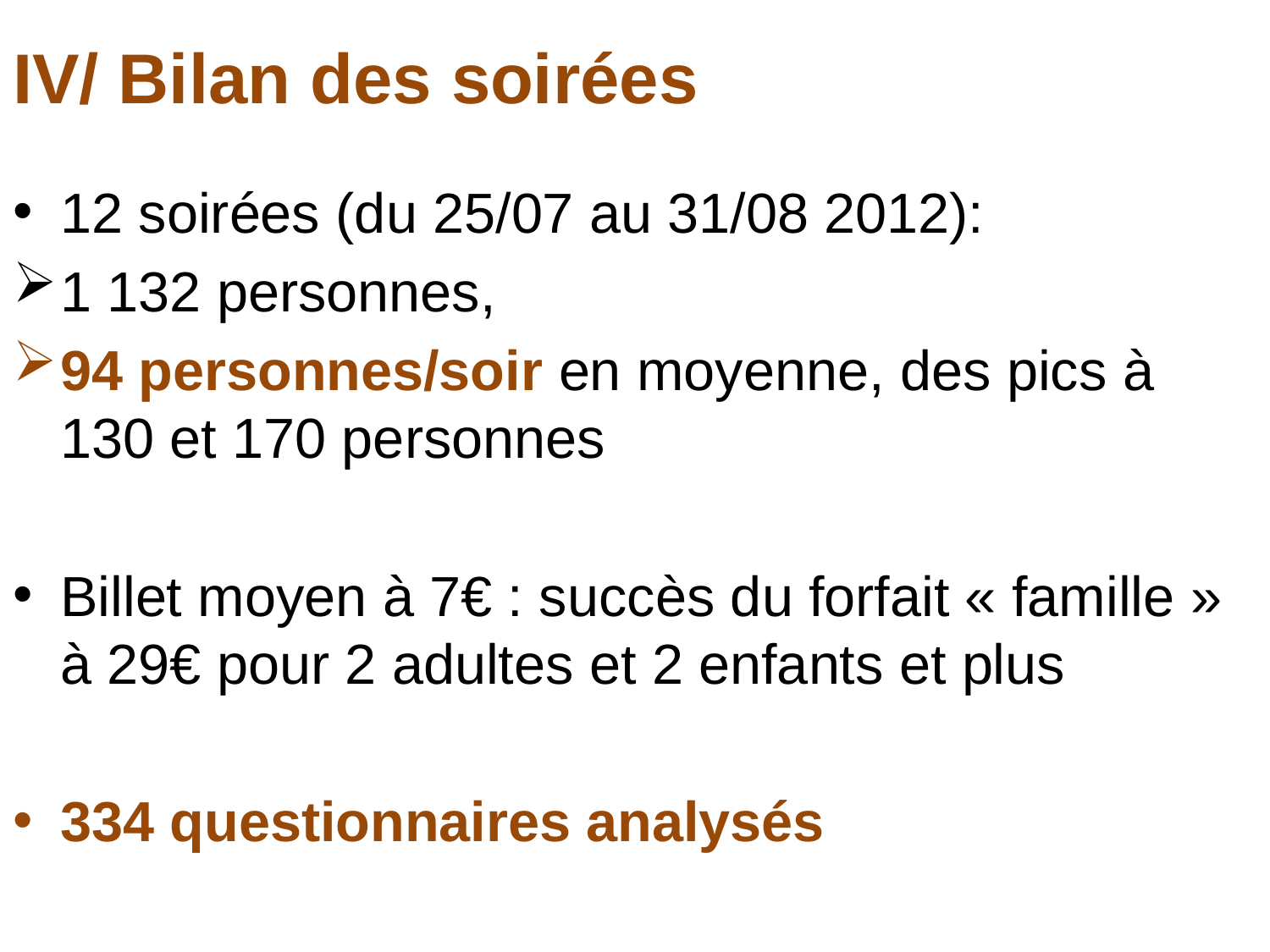

# IV/ Bilan des soirées
12 soirées (du 25/07 au 31/08 2012):
1 132 personnes,
94 personnes/soir en moyenne, des pics à 130 et 170 personnes

Billet moyen à 7€ : succès du forfait « famille » à 29€ pour 2 adultes et 2 enfants et plus

334 questionnaires analysés